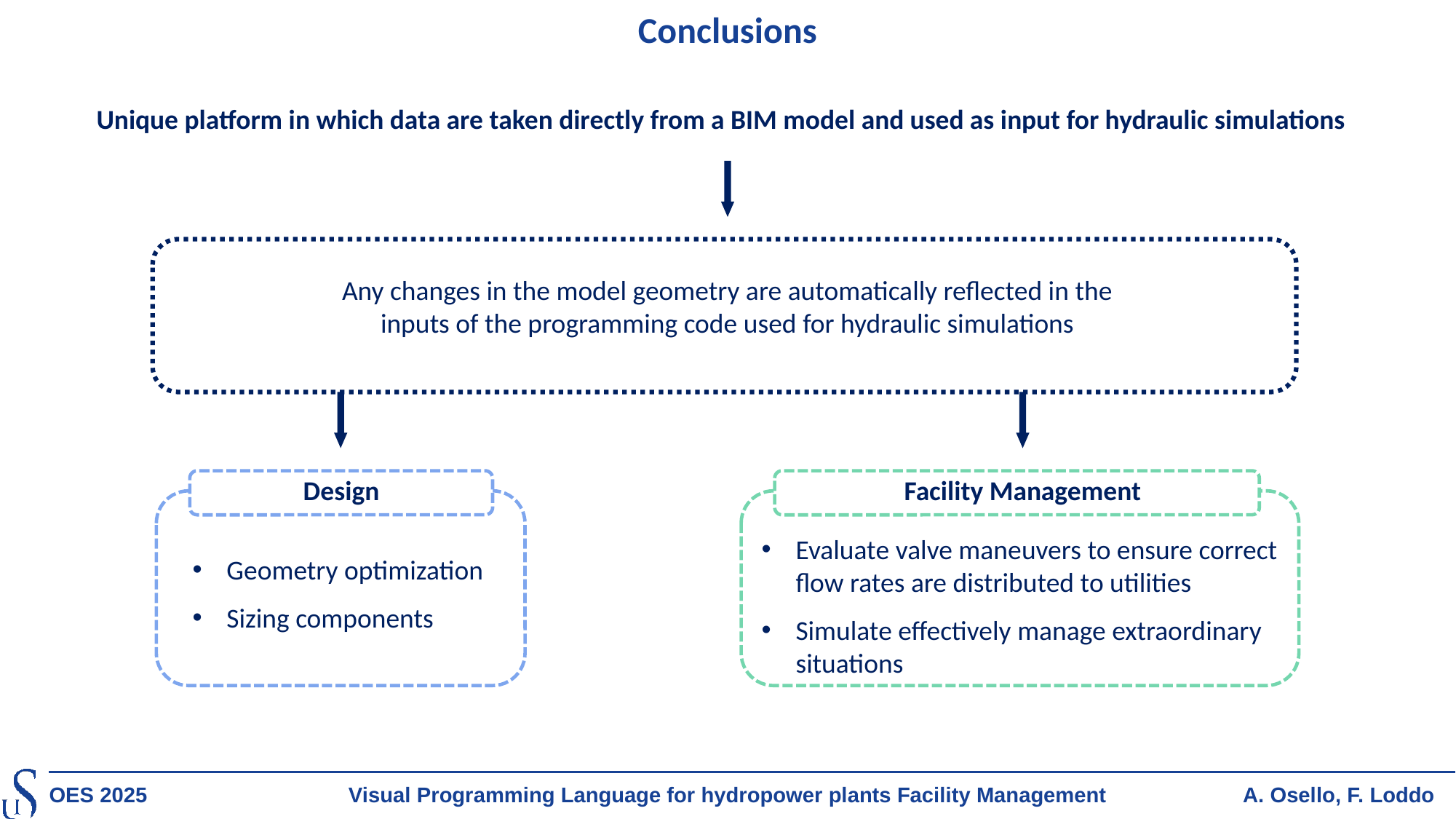

Conclusions
Unique platform in which data are taken directly from a BIM model and used as input for hydraulic simulations

Any changes in the model geometry are automatically reflected in the inputs of the programming code used for hydraulic simulations

Design
Facility Management

Evaluate valve maneuvers to ensure correct flow rates are distributed to utilities
Simulate effectively manage extraordinary situations
Geometry optimization
Sizing components